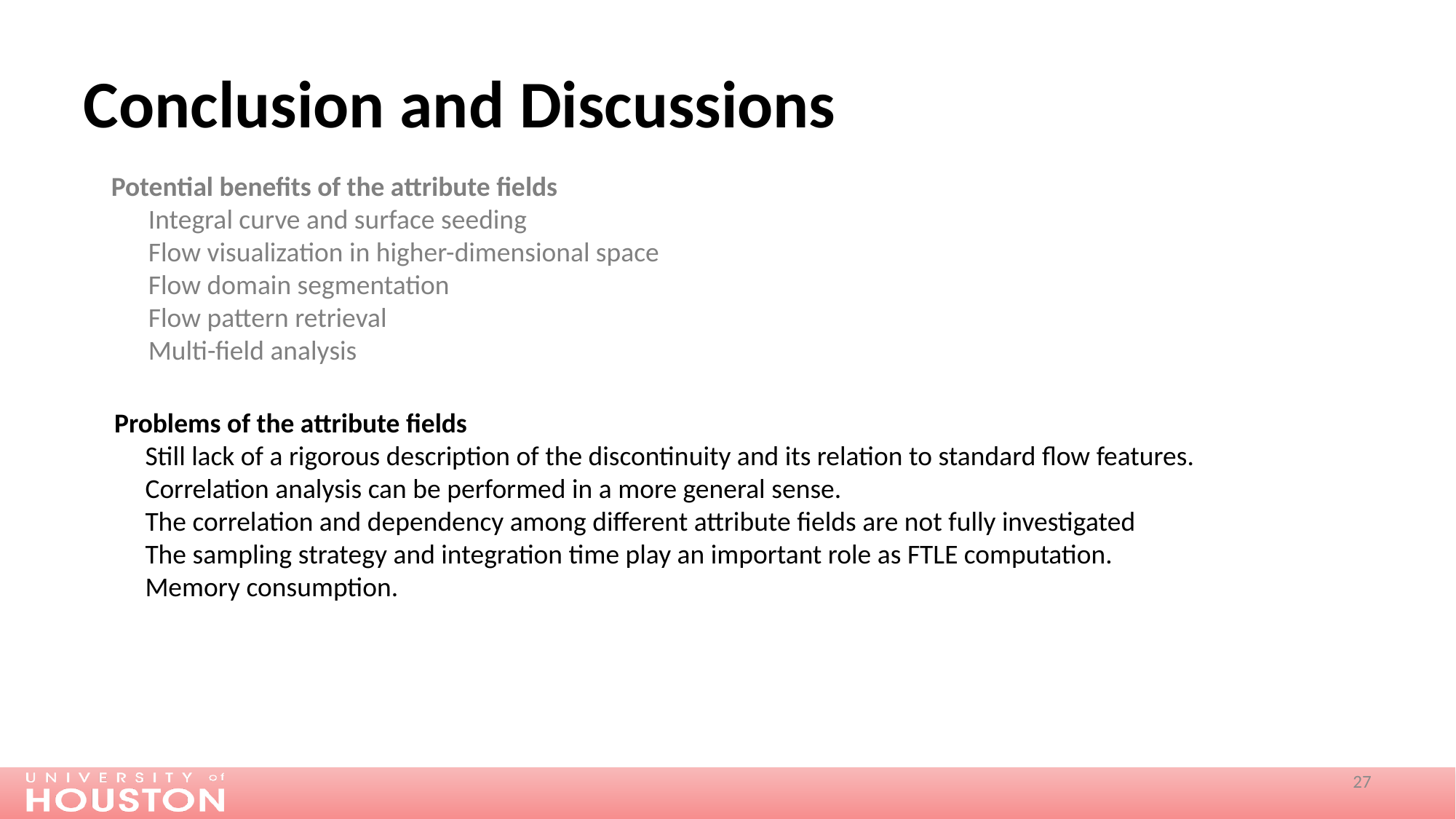

# Conclusion and Discussions
Potential benefits of the attribute fields
      Integral curve and surface seeding
      Flow visualization in higher-dimensional space
      Flow domain segmentation
      Flow pattern retrieval
      Multi-field analysis

Problems of the attribute fields
     Still lack of a rigorous description of the discontinuity and its relation to standard flow features.
     Correlation analysis can be performed in a more general sense.
     The correlation and dependency among different attribute fields are not fully investigated
     The sampling strategy and integration time play an important role as FTLE computation.
     Memory consumption.

27